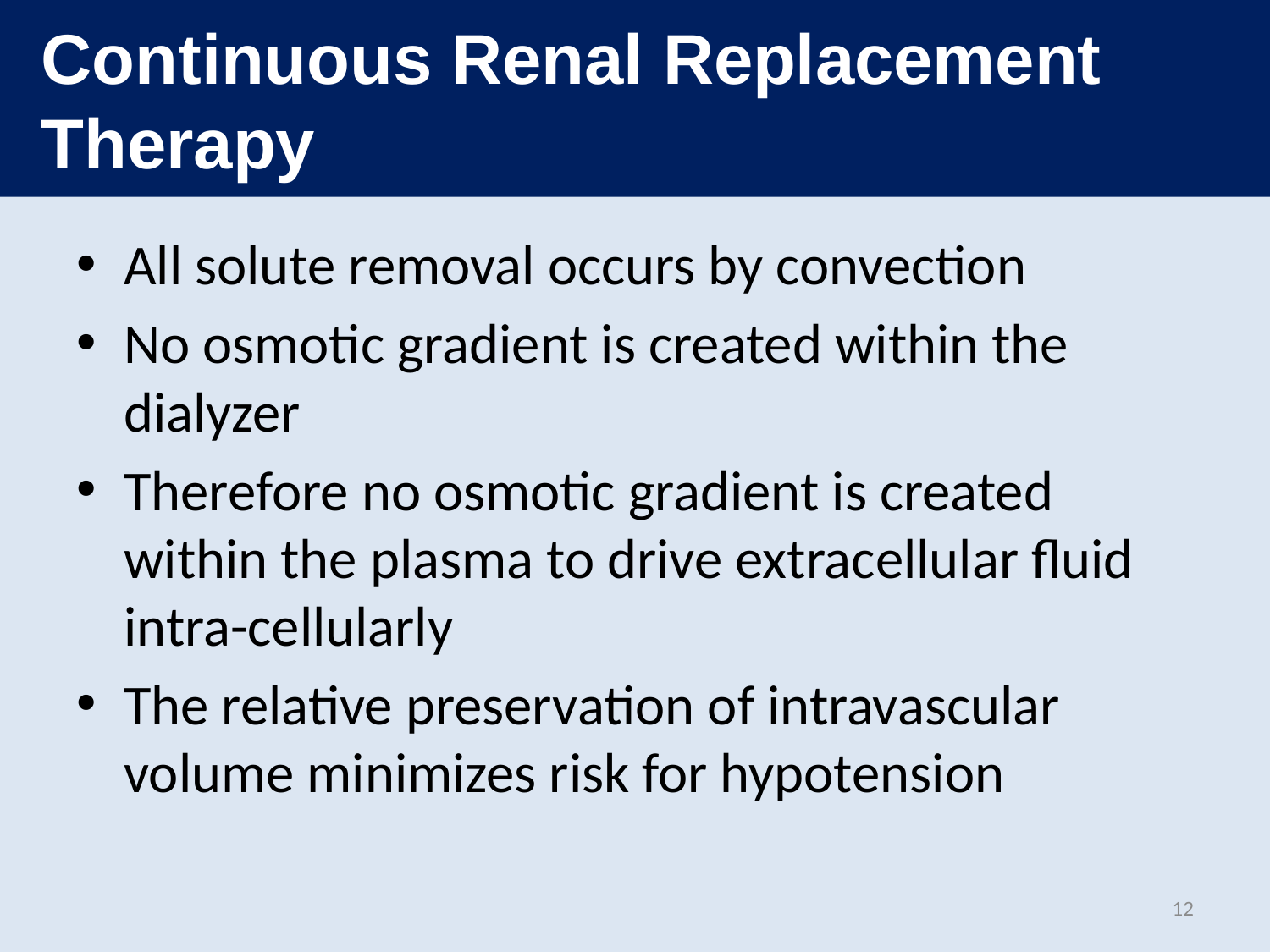

# Continuous Renal Replacement Therapy
All solute removal occurs by convection
No osmotic gradient is created within the dialyzer
Therefore no osmotic gradient is created within the plasma to drive extracellular fluid intra-cellularly
The relative preservation of intravascular volume minimizes risk for hypotension
12